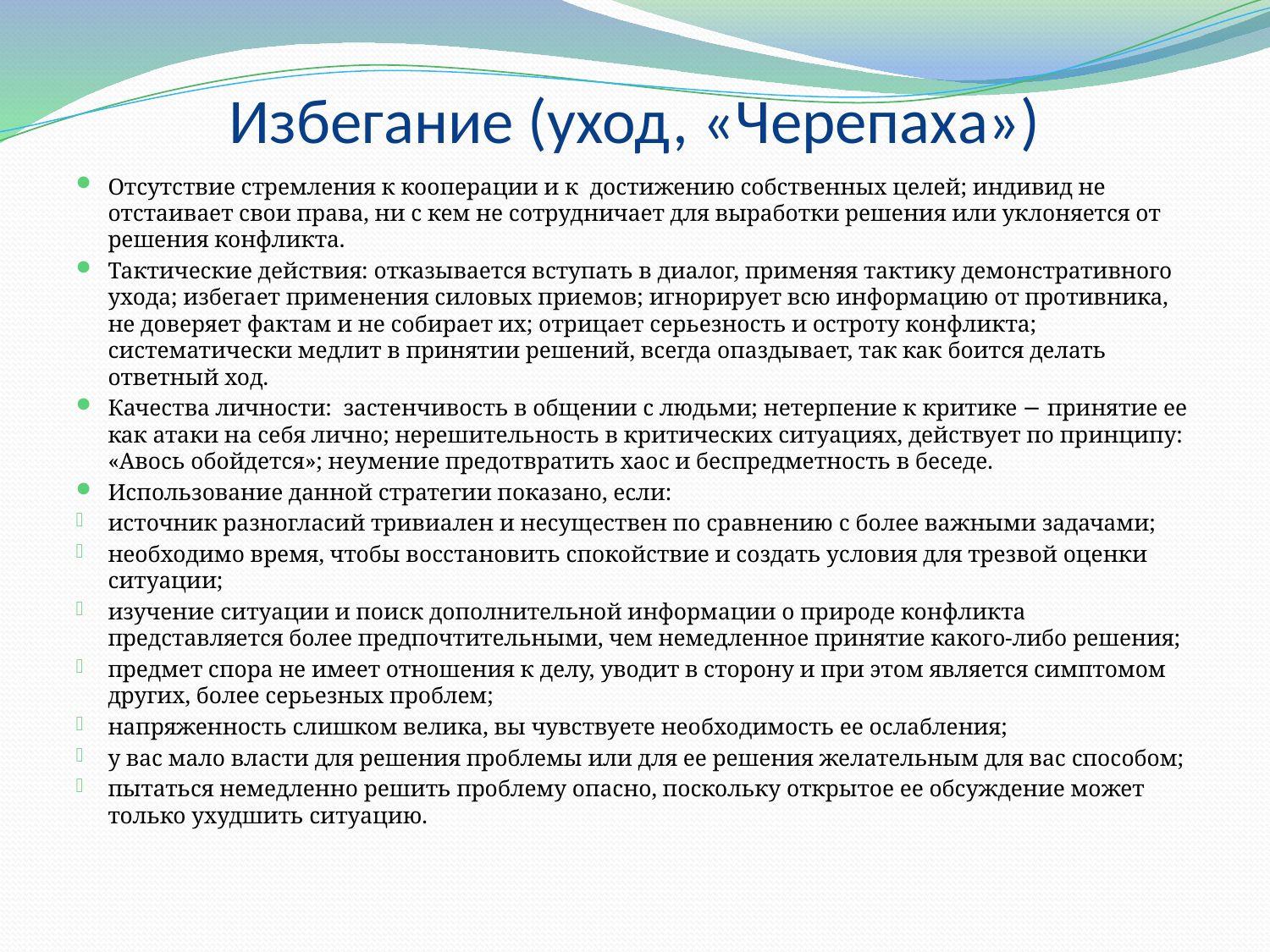

# Избегание (уход, «Черепаха»)
Отсутствие стремления к кооперации и к  достижению собственных целей; индивид не отстаивает свои права, ни с кем не сотрудничает для выработки решения или уклоняется от решения конфликта.
Тактические действия: отказывается вступать в диалог, применяя тактику демонстративного ухода; избегает применения силовых приемов; игнорирует всю информацию от противника, не доверяет фактам и не собирает их; отрицает серьезность и остроту конфликта; систематически медлит в принятии решений, всегда опаздывает, так как боится делать ответный ход.
Качества личности:  застенчивость в общении с людьми; нетерпение к критике − принятие ее как атаки на себя лично; нерешительность в критических ситуациях, действует по принципу: «Авось обойдется»; неумение предотвратить хаос и беспредметность в беседе.
Использование данной стратегии показано, если:
источник разногласий тривиален и несуществен по сравнению с более важными задачами;
необходимо время, чтобы восстановить спокойствие и создать условия для трезвой оценки ситуации;
изучение ситуации и поиск дополнительной информации о природе конфликта представляется более предпочтительными, чем немедленное принятие какого-либо решения;
предмет спора не имеет отношения к делу, уводит в сторону и при этом является симптомом других, более серьезных проблем;
напряженность слишком велика, вы чувствуете необходимость ее ослабления;
у вас мало власти для решения проблемы или для ее решения желательным для вас способом;
пытаться немедленно решить проблему опасно, поскольку открытое ее обсуждение может только ухудшить ситуацию.